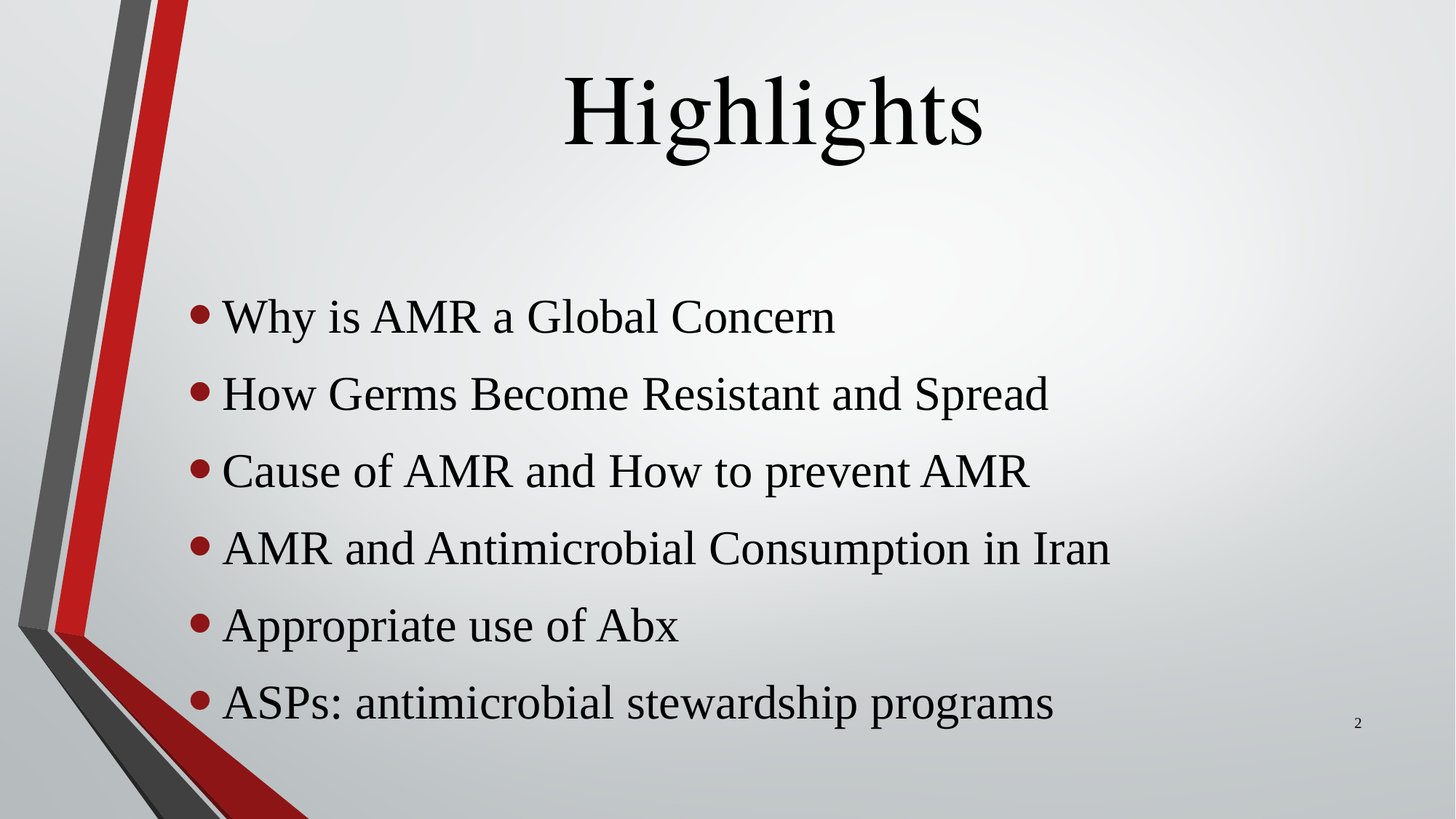

# Highlights
Why is AMR a Global Concern
How Germs Become Resistant and Spread
Cause of AMR and How to prevent AMR
AMR and Antimicrobial Consumption in Iran
Appropriate use of Abx
ASPs: antimicrobial stewardship programs
2